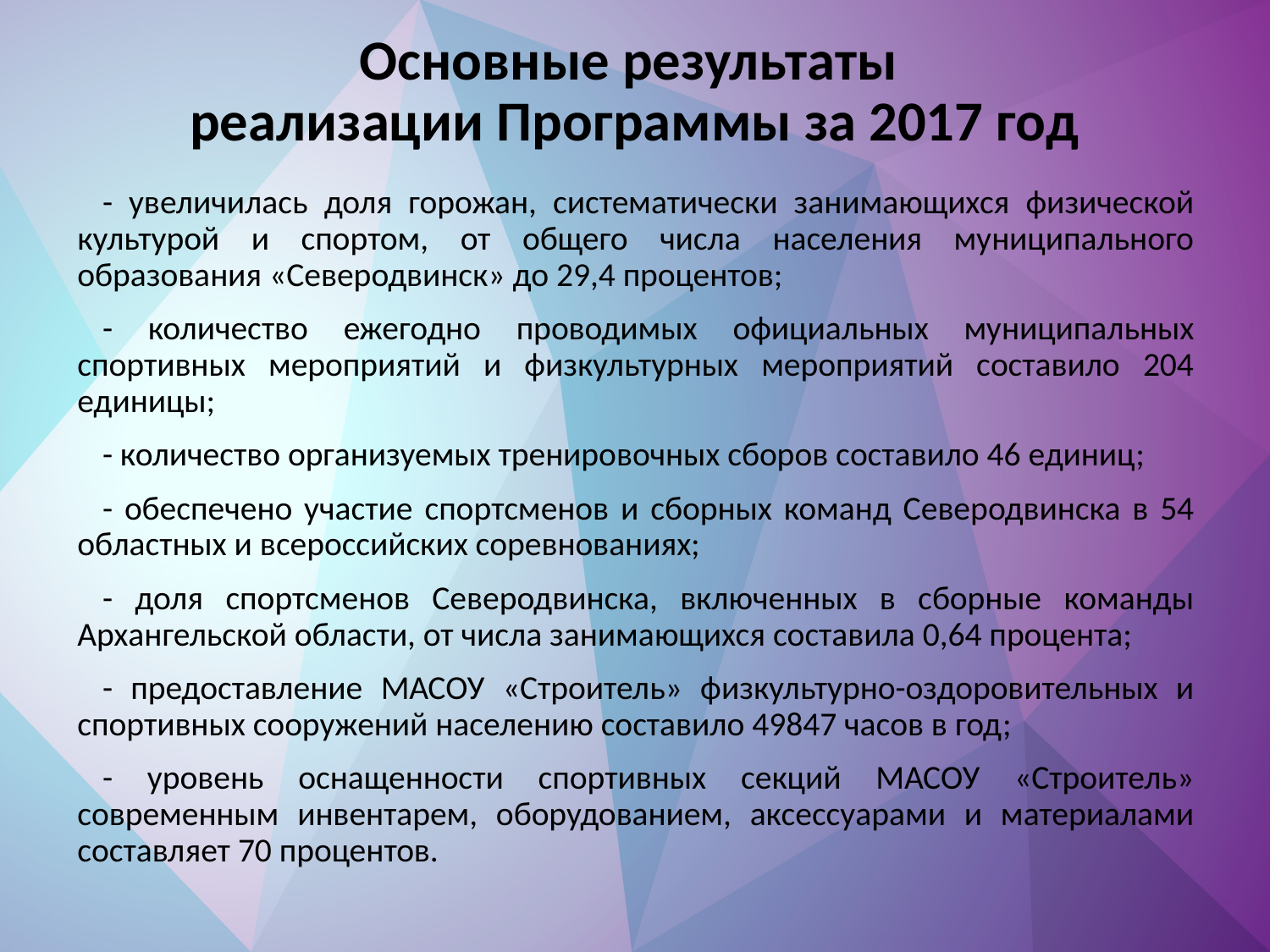

# Основные результаты реализации Программы за 2017 год
- увеличилась доля горожан, систематически занимающихся физической культурой и спортом, от общего числа населения муниципального образования «Северодвинск» до 29,4 процентов;
- количество ежегодно проводимых официальных муниципальных спортивных мероприятий и физкультурных мероприятий составило 204 единицы;
- количество организуемых тренировочных сборов составило 46 единиц;
- обеспечено участие спортсменов и сборных команд Северодвинска в 54 областных и всероссийских соревнованиях;
- доля спортсменов Северодвинска, включенных в сборные команды Архангельской области, от числа занимающихся составила 0,64 процента;
- предоставление МАСОУ «Строитель» физкультурно-оздоровительных и спортивных сооружений населению составило 49847 часов в год;
- уровень оснащенности спортивных секций МАСОУ «Строитель» современным инвентарем, оборудованием, аксессуарами и материалами составляет 70 процентов.